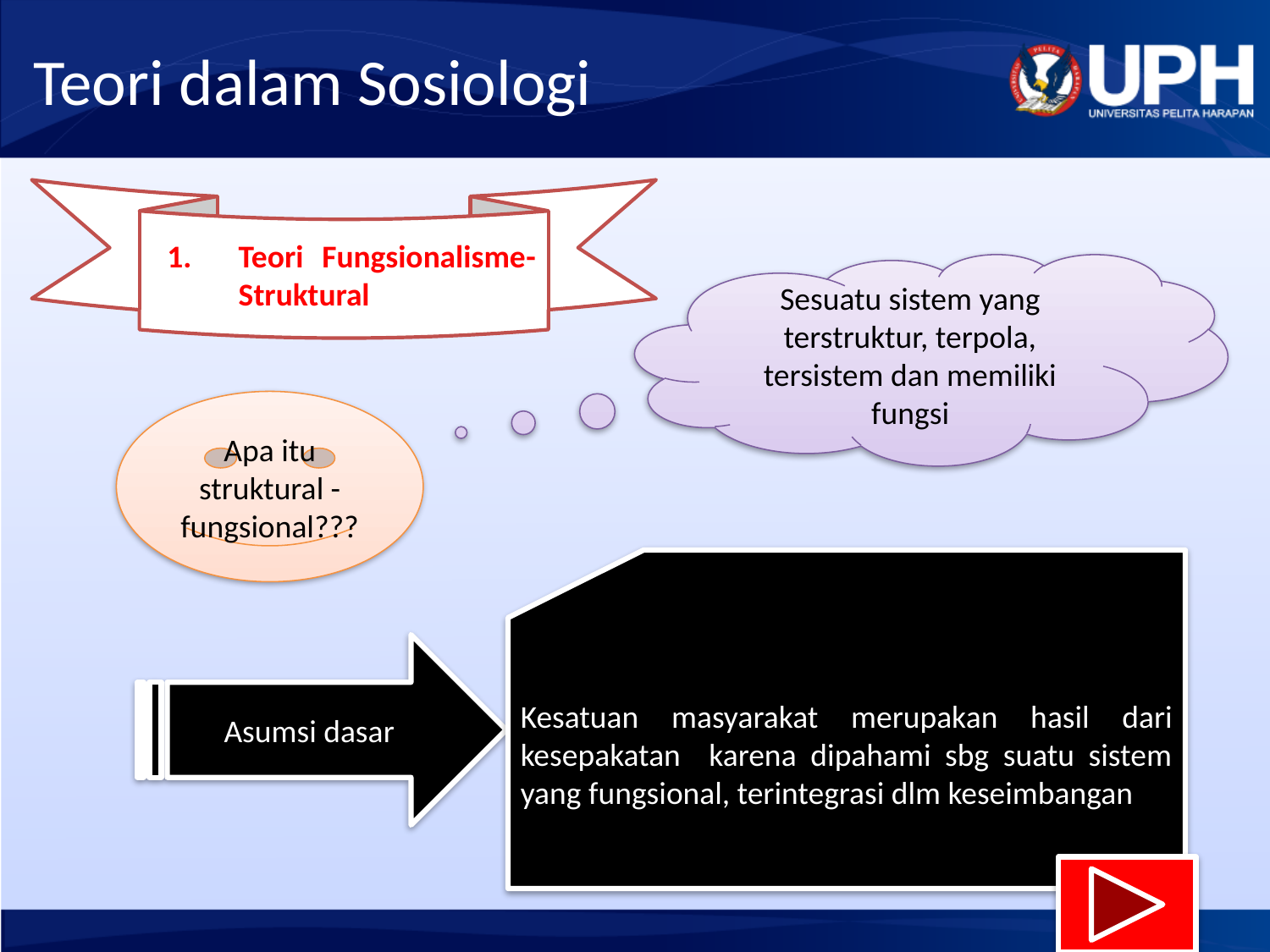

# Teori dalam Sosiologi

Teori  Fungsionalisme-Struktural
Sesuatu sistem yang terstruktur, terpola, tersistem dan memiliki fungsi
Apa itu struktural -fungsional???
Kesatuan masyarakat merupakan hasil dari kesepakatan  karena dipahami sbg suatu sistem yang fungsional, terintegrasi dlm keseimbangan
Asumsi dasar